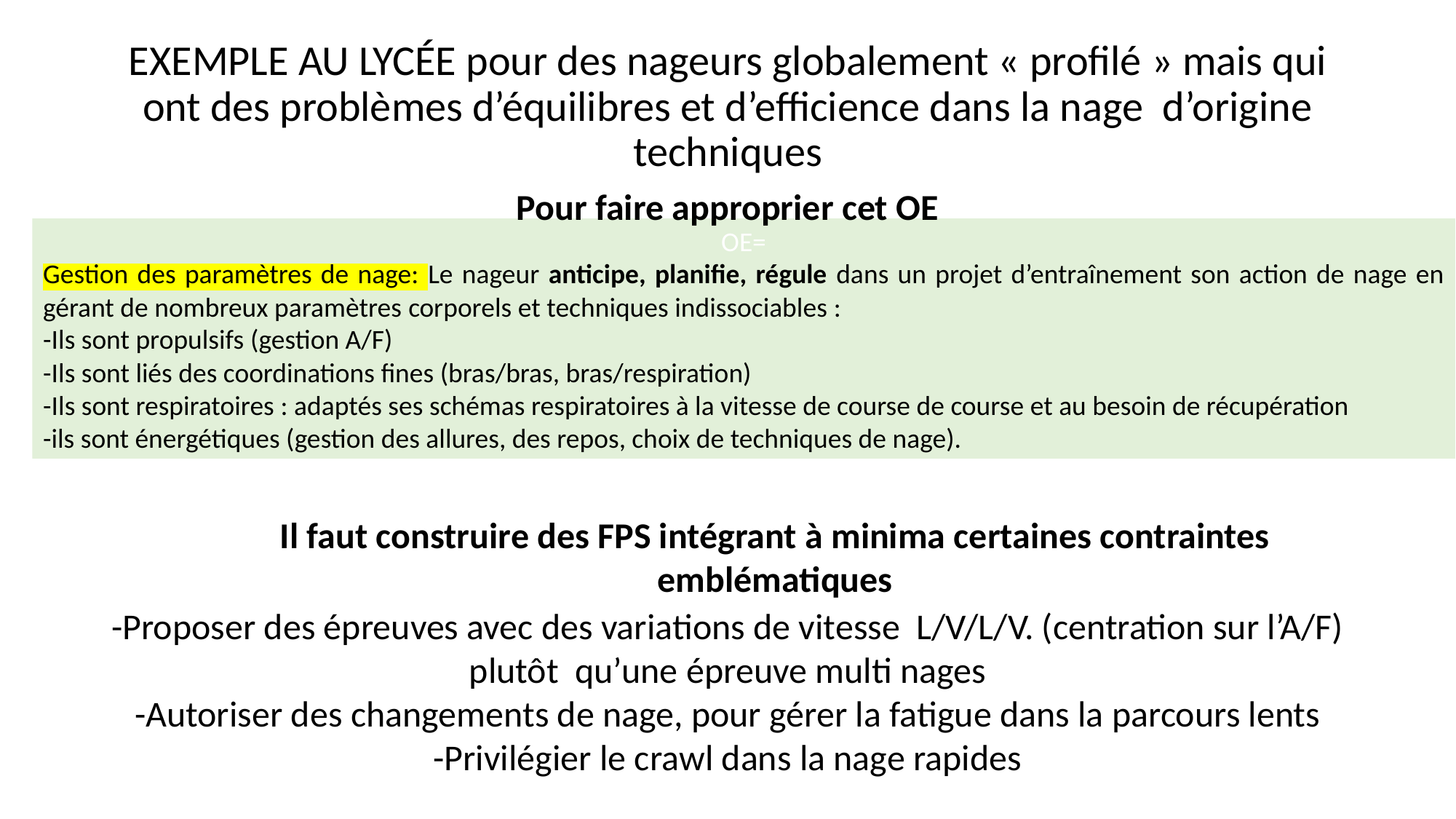

# EXEMPLE AU LYCÉE pour des nageurs globalement « profilé » mais qui ont des problèmes d’équilibres et d’efficience dans la nage  d’origine techniques
Pour faire approprier cet OE
OE=
Gestion des paramètres de nage: Le nageur anticipe, planifie, régule dans un projet d’entraînement son action de nage en gérant de nombreux paramètres corporels et techniques indissociables :
-Ils sont propulsifs (gestion A/F)
-Ils sont liés des coordinations fines (bras/bras, bras/respiration)
-Ils sont respiratoires : adaptés ses schémas respiratoires à la vitesse de course de course et au besoin de récupération
-ils sont énergétiques (gestion des allures, des repos, choix de techniques de nage).
Il faut construire des FPS intégrant à minima certaines contraintes emblématiques

-Proposer des épreuves avec des variations de vitesse  L/V/L/V. (centration sur l’A/F) plutôt  qu’une épreuve multi nages
-Autoriser des changements de nage, pour gérer la fatigue dans la parcours lents
-Privilégier le crawl dans la nage rapides